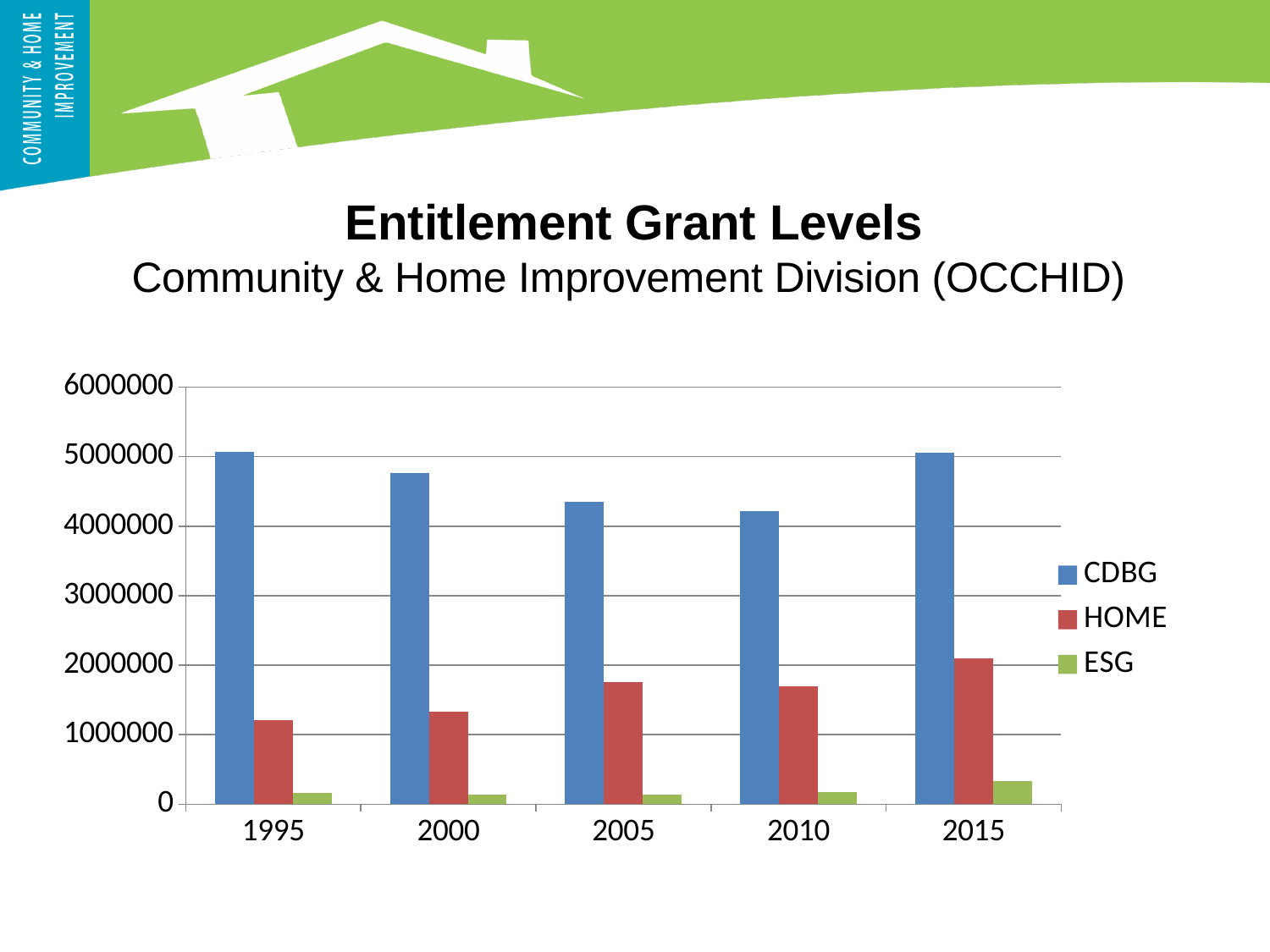

Entitlement Grant Levels
Community & Home Improvement Division (OCCHID)

### Chart

| Category | CDBG | HOME | ESG |
|---|---|---|---|
| 1995 | 5065000.0 | 1216000.0 | 160000.0 |
| 2000 | 4768000.0 | 1330000.0 | 143000.0 |
| 2005 | 4356395.0 | 1756304.0 | 139394.0 |
| 2010 | 4213243.0 | 1698916.0 | 172054.0 |
| 2015 | 5059812.0 | 2100244.0 | 330459.0 |